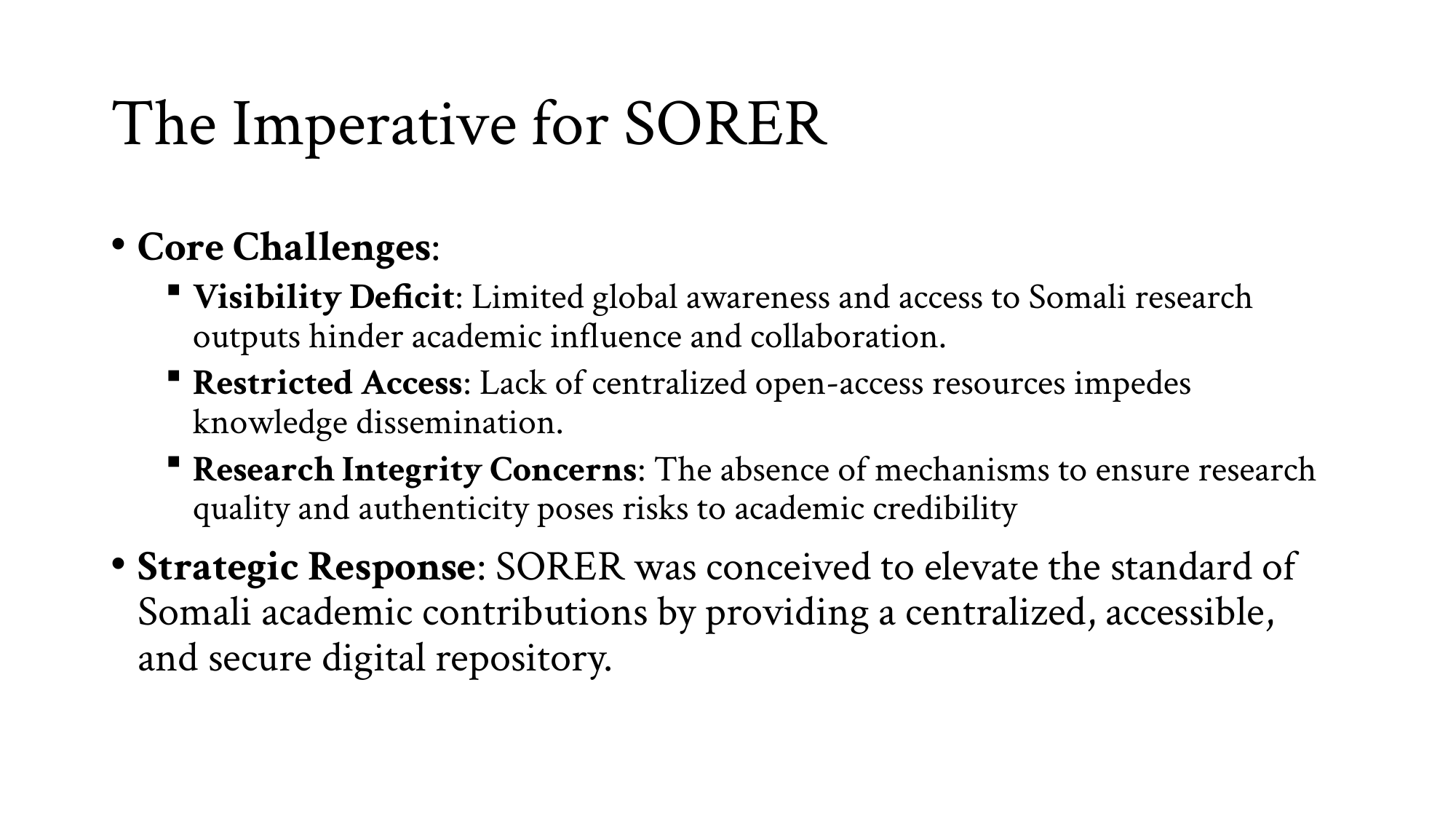

# The Imperative for SORER
Core Challenges:
Visibility Deficit: Limited global awareness and access to Somali research outputs hinder academic influence and collaboration.
Restricted Access: Lack of centralized open-access resources impedes knowledge dissemination.
Research Integrity Concerns: The absence of mechanisms to ensure research quality and authenticity poses risks to academic credibility
Strategic Response: SORER was conceived to elevate the standard of Somali academic contributions by providing a centralized, accessible, and secure digital repository. ​